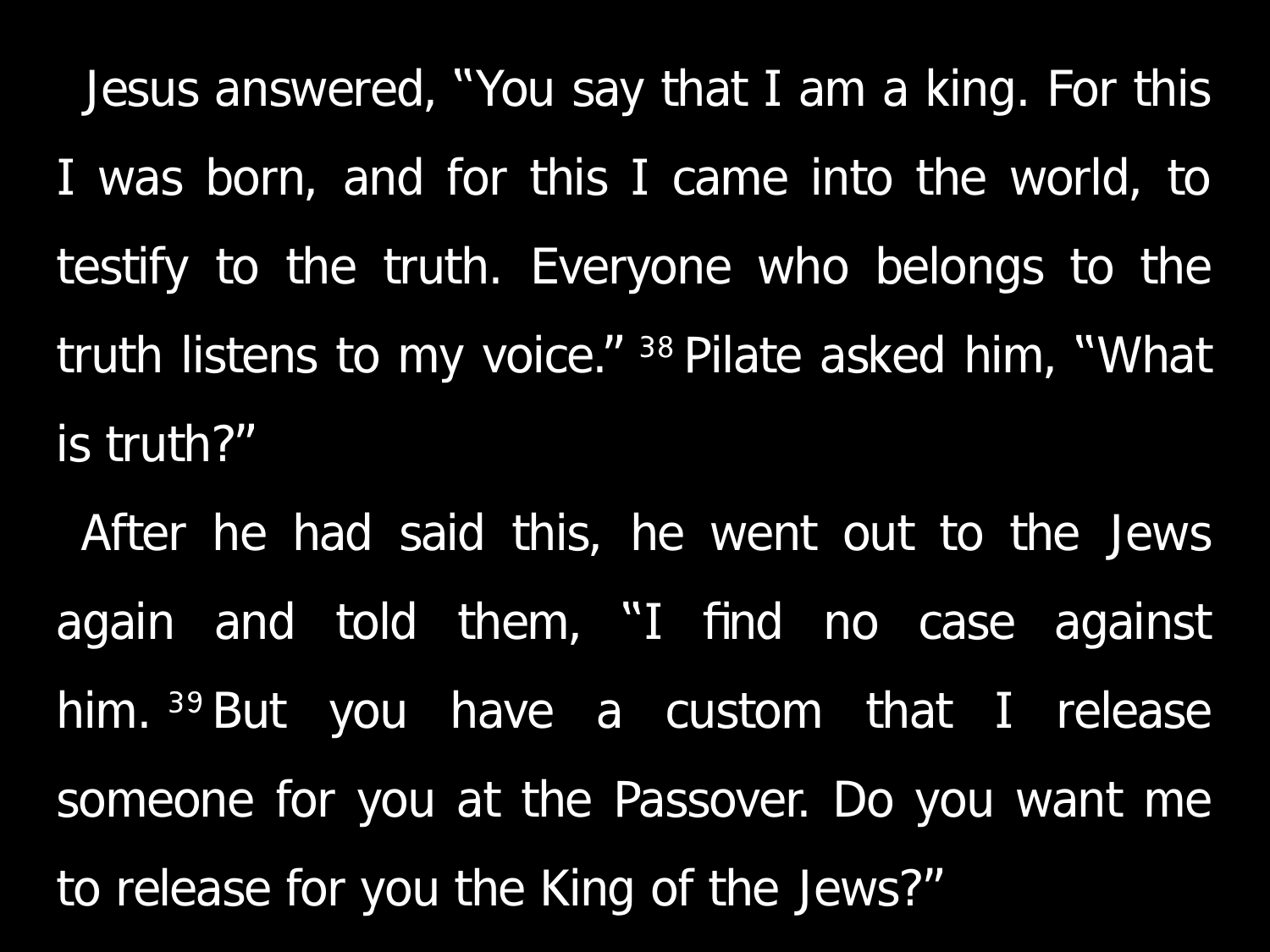

Jesus answered, “You say that I am a king. For this I was born, and for this I came into the world, to testify to the truth. Everyone who belongs to the truth listens to my voice.” 38 Pilate asked him, “What is truth?”
After he had said this, he went out to the Jews again and told them, “I find no case against him. 39 But you have a custom that I release someone for you at the Passover. Do you want me to release for you the King of the Jews?”